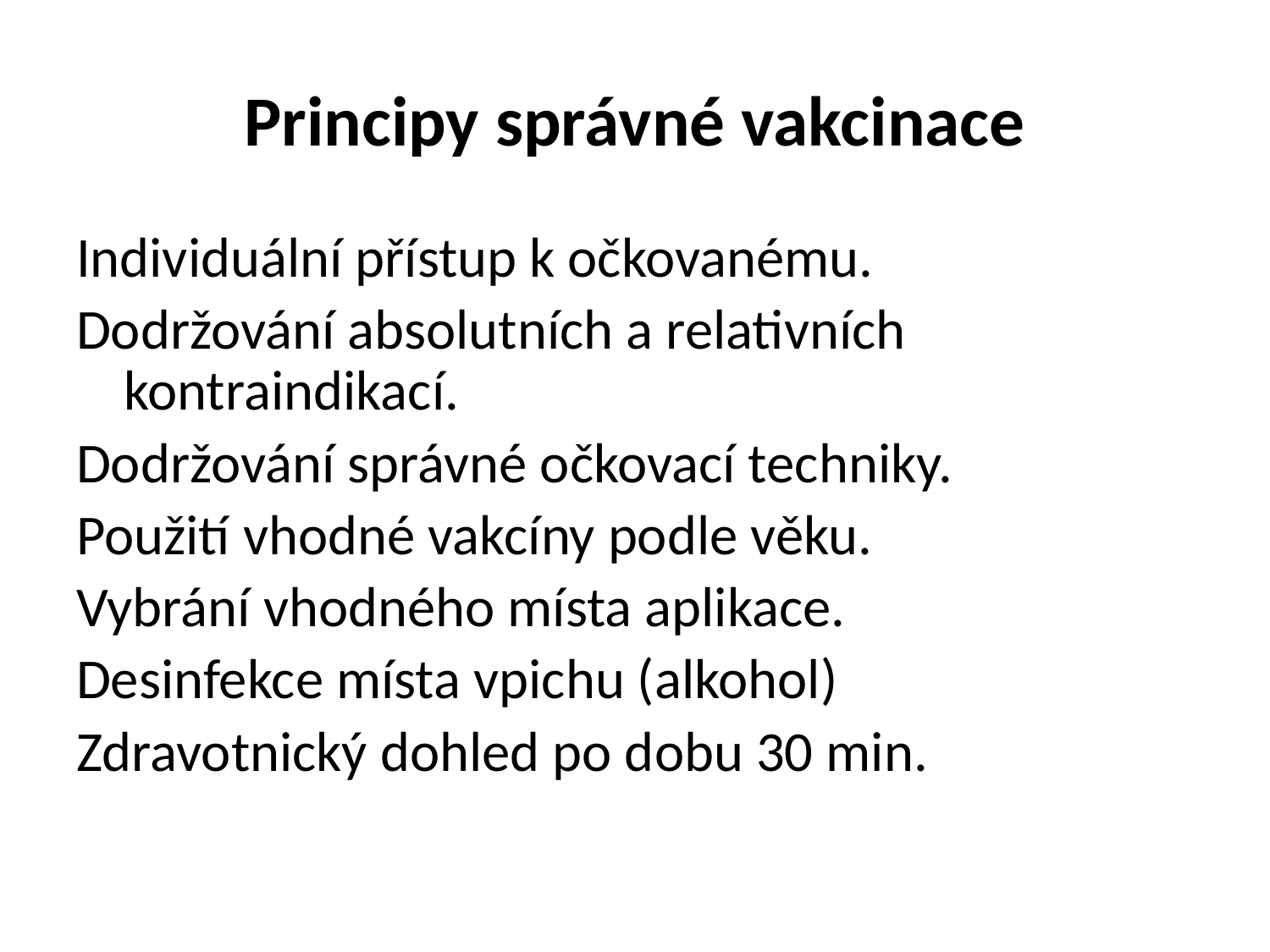

# Principy správné vakcinace
Individuální přístup k očkovanému.
Dodržování absolutních a relativních kontraindikací.
Dodržování správné očkovací techniky.
Použití vhodné vakcíny podle věku.
Vybrání vhodného místa aplikace.
Desinfekce místa vpichu (alkohol)
Zdravotnický dohled po dobu 30 min.